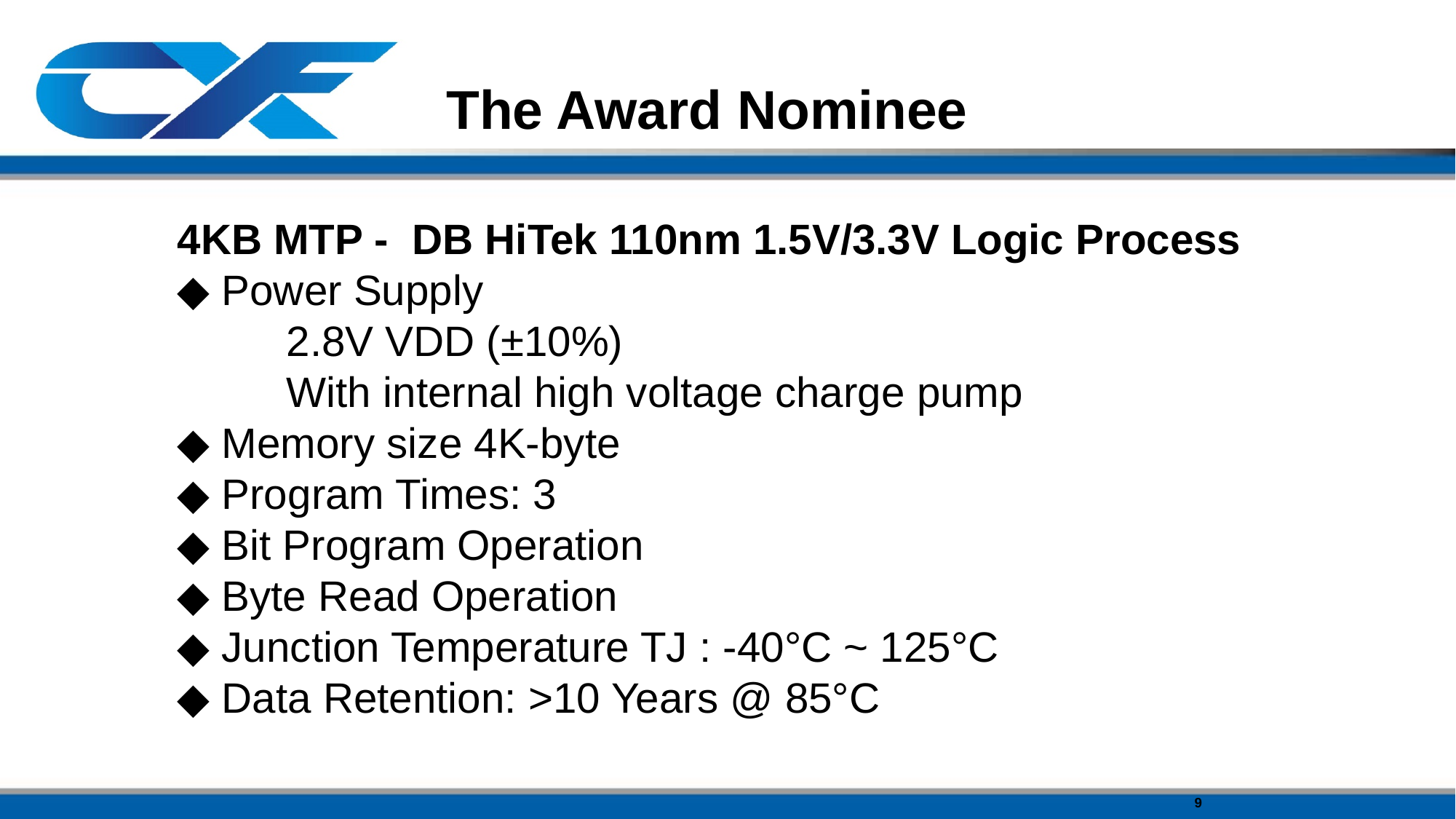

# The Award Nominee
4KB MTP -  DB HiTek 110nm 1.5V/3.3V Logic Process
◆ Power Supply
	2.8V VDD (±10%)
	With internal high voltage charge pump
◆ Memory size 4K-byte
◆ Program Times: 3
◆ Bit Program Operation
◆ Byte Read Operation
◆ Junction Temperature TJ : -40°C ~ 125°C
◆ Data Retention: >10 Years @ 85°C
9